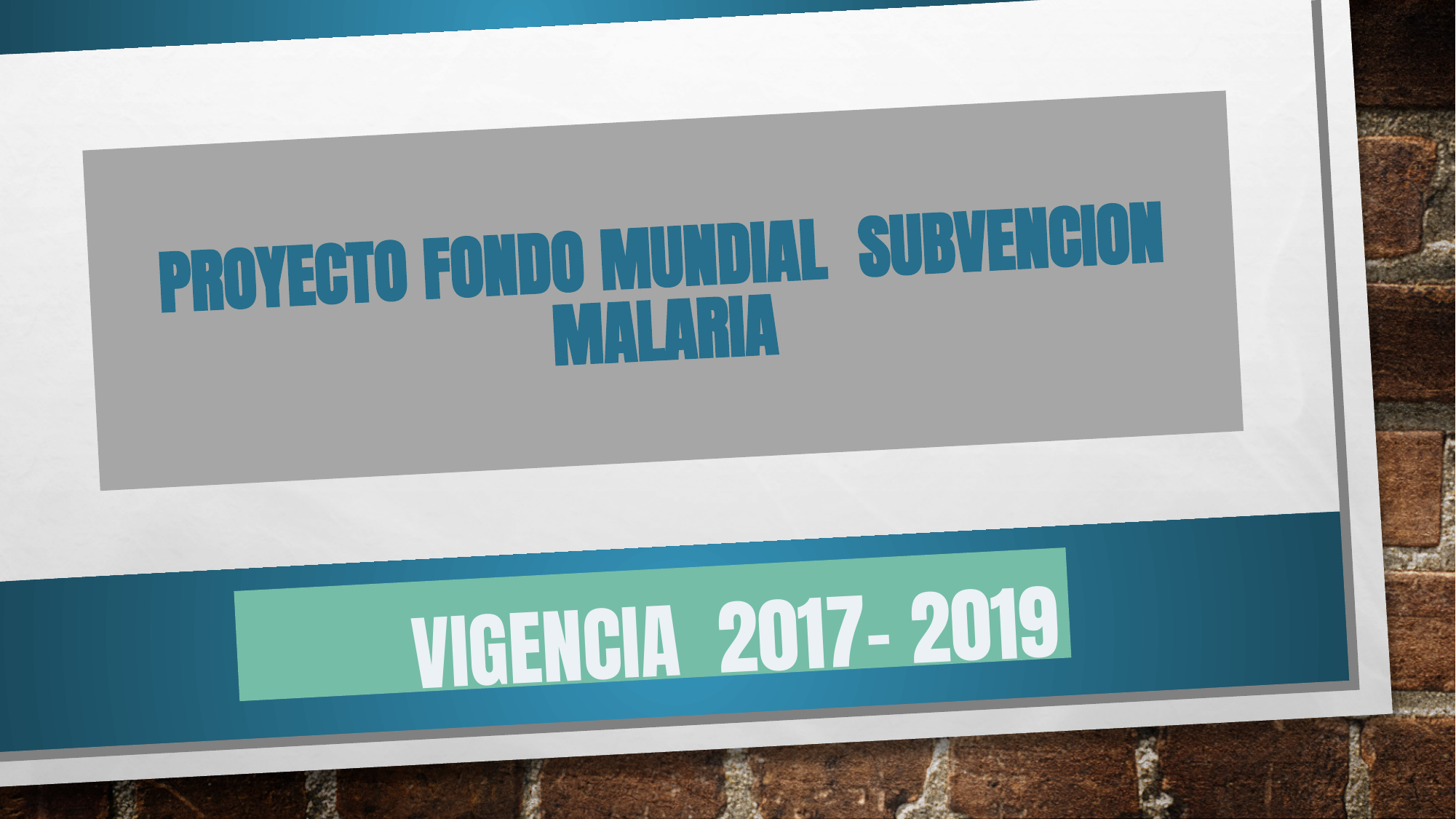

# PROYECTO FONDO MUNDIAL  SUBVENCION malaria
Vigencia  2017- 2019